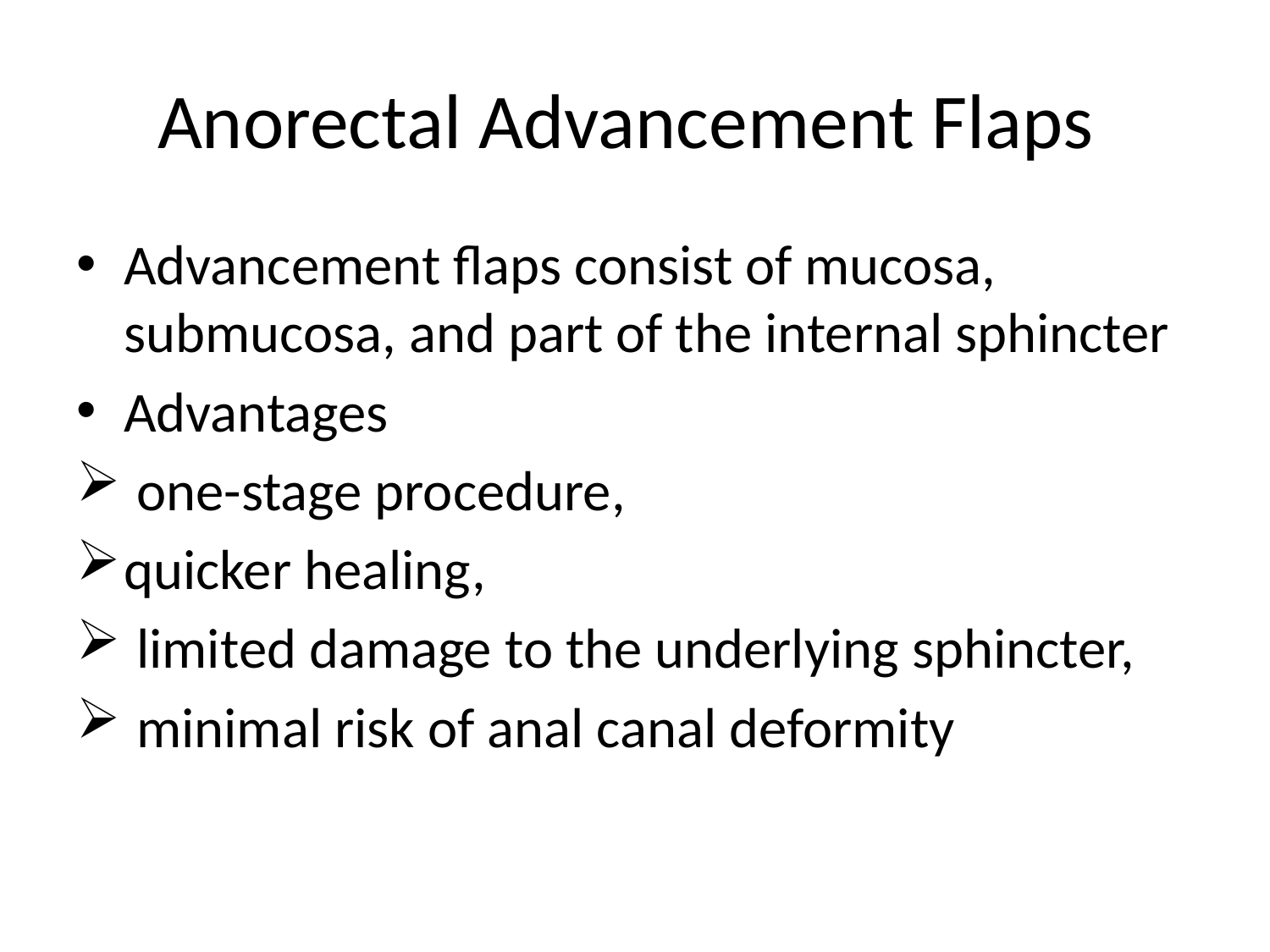

# Anorectal Advancement Flaps
Advancement flaps consist of mucosa, submucosa, and part of the internal sphincter
Advantages
 one-stage procedure,
quicker healing,
 limited damage to the underlying sphincter,
 minimal risk of anal canal deformity